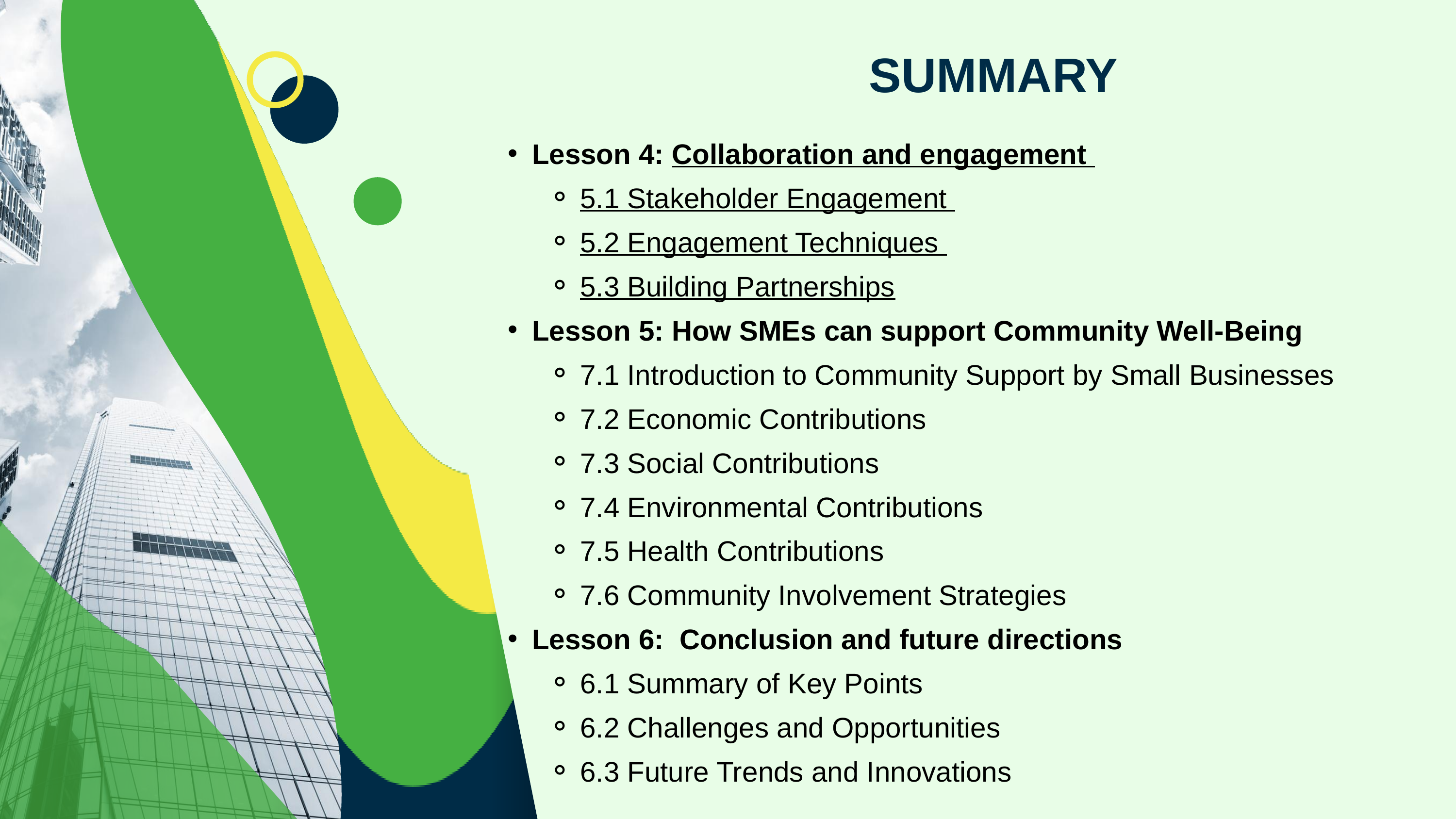

SUMMARY

Lesson 4: Collaboration and engagement
5.1 Stakeholder Engagement
5.2 Engagement Techniques
5.3 Building Partnerships
Lesson 5: How SMEs can support Community Well-Being
7.1 Introduction to Community Support by Small Businesses
7.2 Economic Contributions
7.3 Social Contributions
7.4 Environmental Contributions
7.5 Health Contributions
7.6 Community Involvement Strategies
Lesson 6:  Conclusion and future directions
6.1 Summary of Key Points
6.2 Challenges and Opportunities
6.3 Future Trends and Innovations